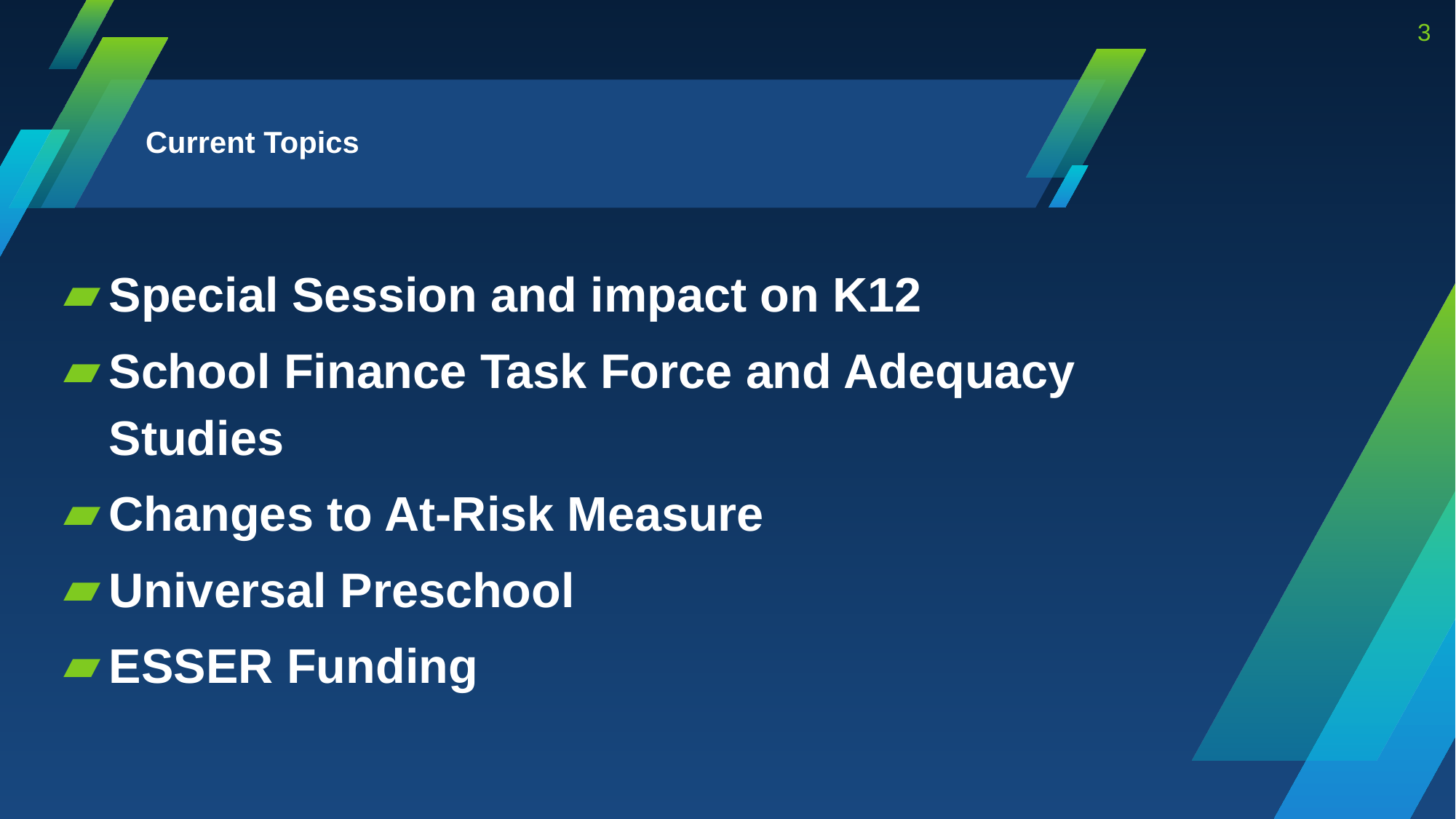

3
# Current Topics
Special Session and impact on K12
School Finance Task Force and Adequacy Studies
Changes to At-Risk Measure
Universal Preschool
ESSER Funding